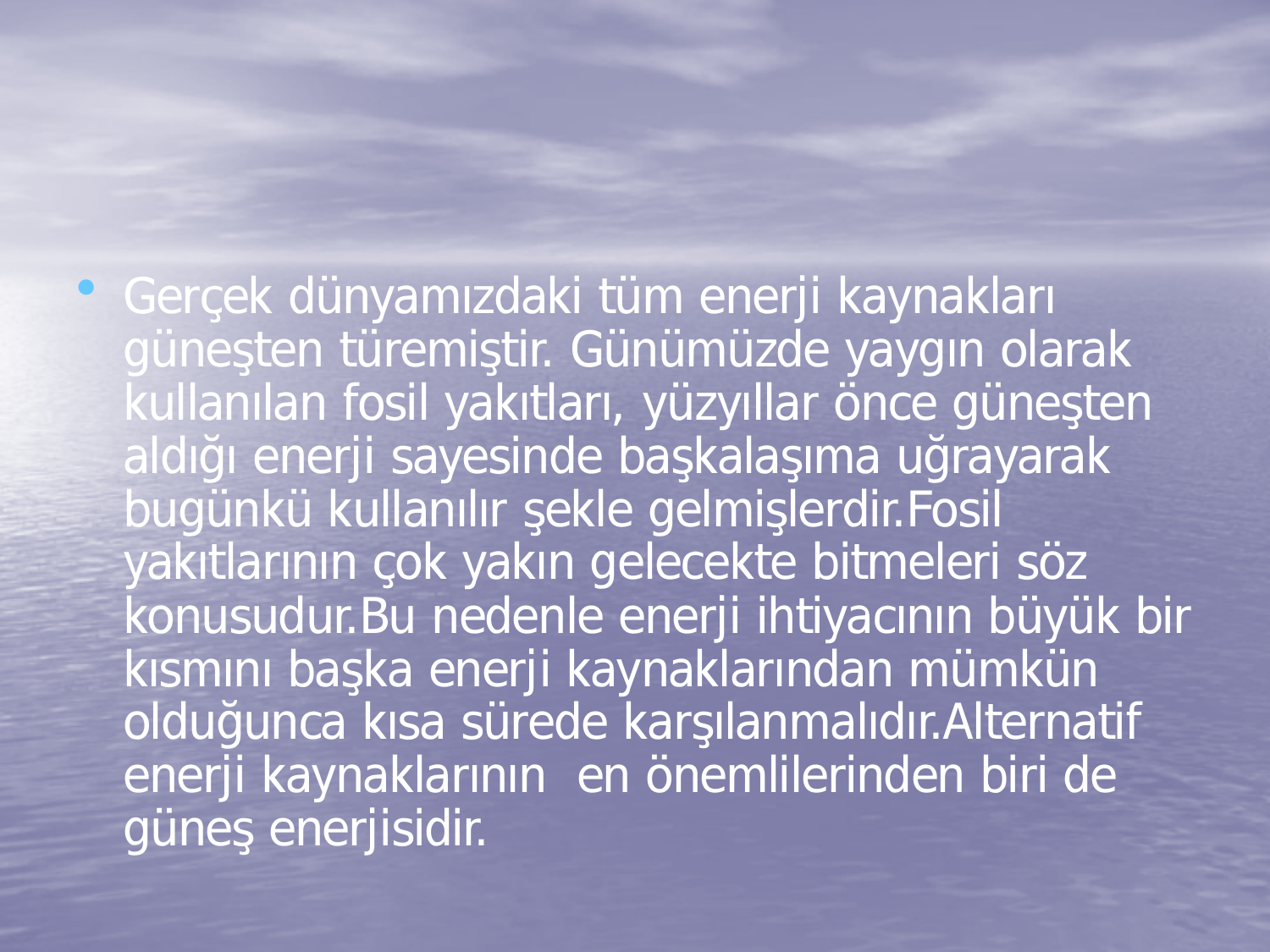

#
Gerçek dünyamızdaki tüm enerji kaynakları güneşten türemiştir. Günümüzde yaygın olarak kullanılan fosil yakıtları, yüzyıllar önce güneşten aldığı enerji sayesinde başkalaşıma uğrayarak bugünkü kullanılır şekle gelmişlerdir.Fosil yakıtlarının çok yakın gelecekte bitmeleri söz konusudur.Bu nedenle enerji ihtiyacının büyük bir kısmını başka enerji kaynaklarından mümkün olduğunca kısa sürede karşılanmalıdır.Alternatif enerji kaynaklarının  en önemlilerinden biri de güneş enerjisidir.